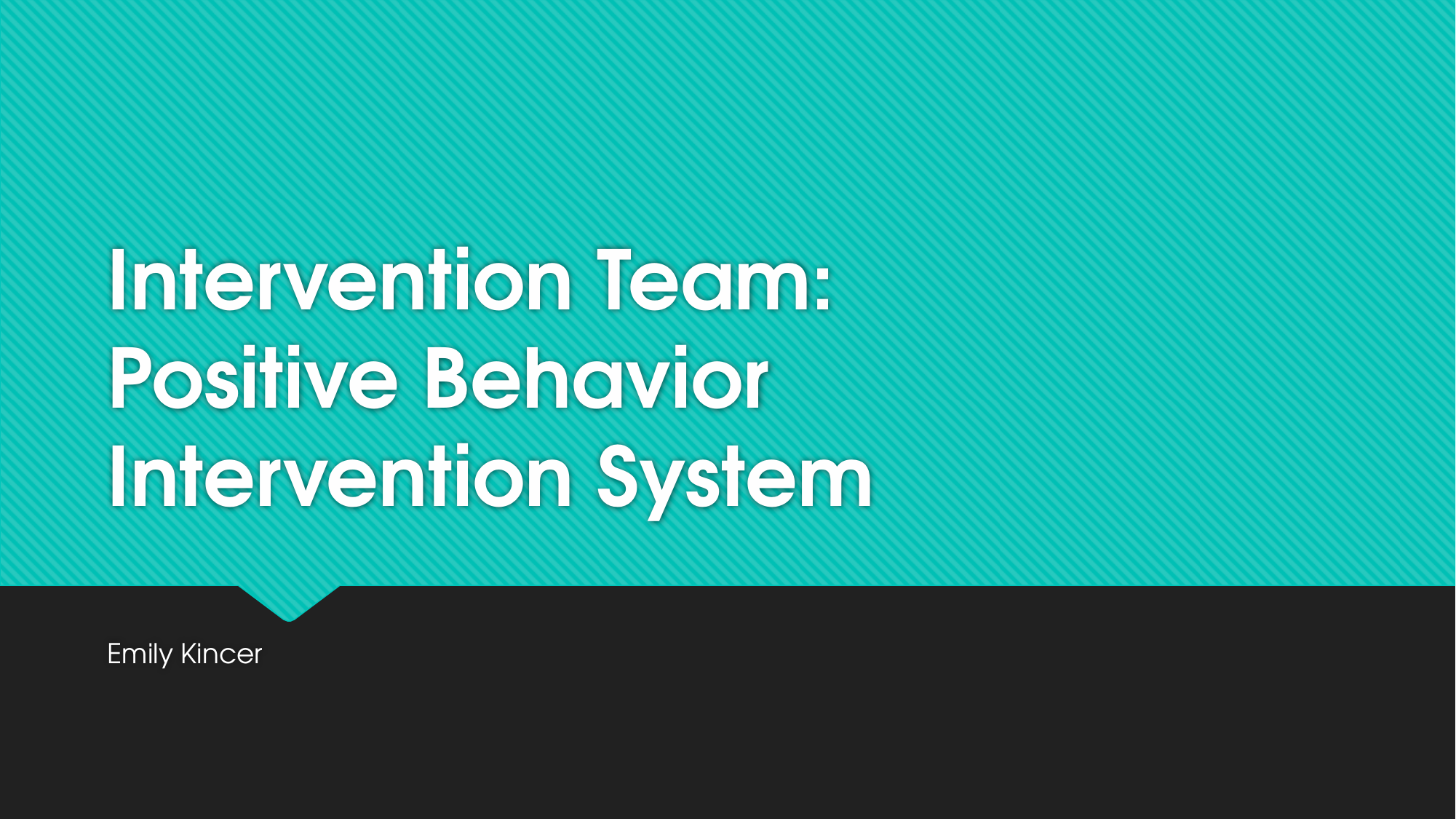

# Intervention Team: Positive Behavior Intervention System
Emily Kincer